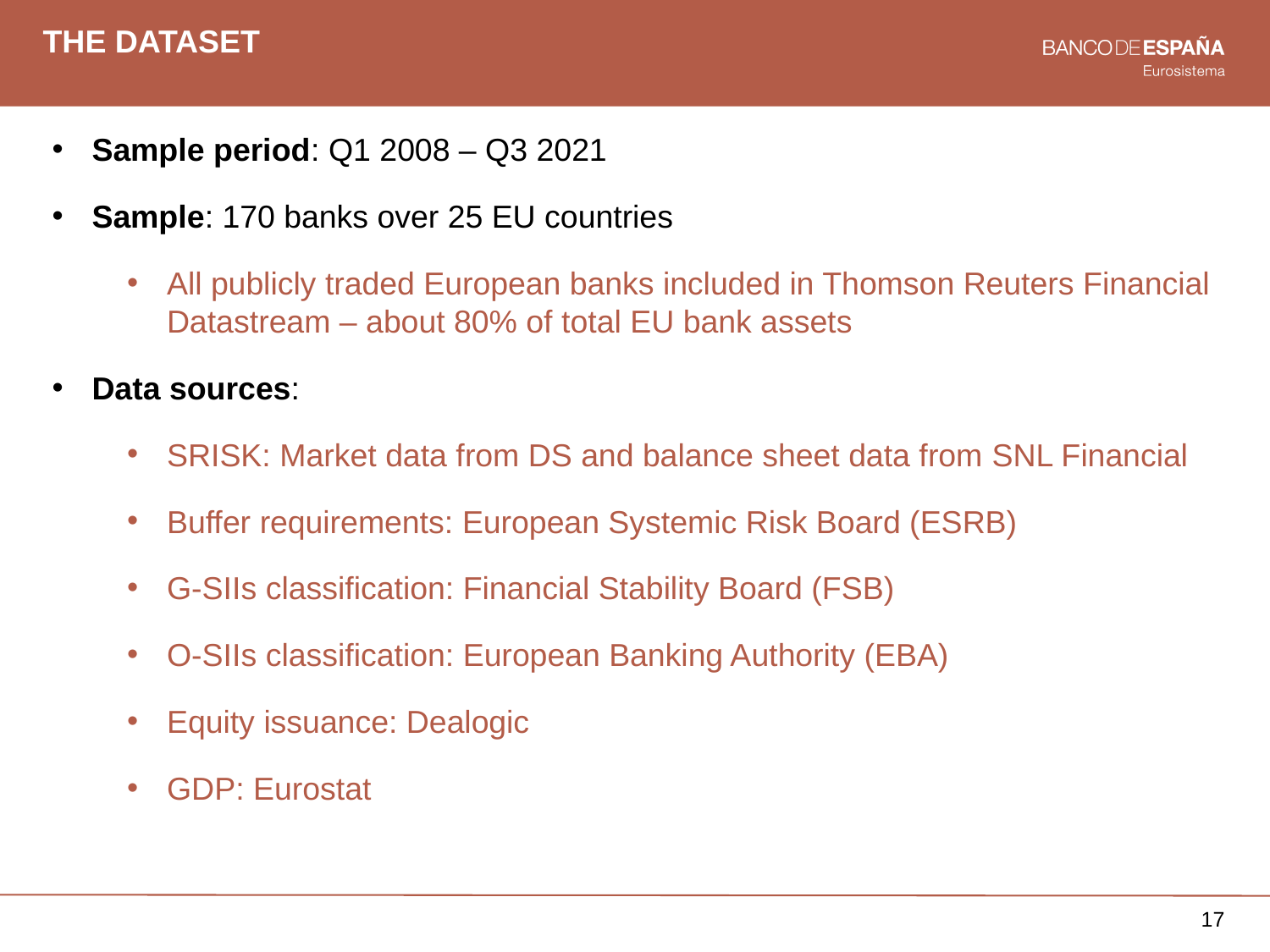

# The dataset

Sample period: Q1 2008 – Q3 2021
Sample: 170 banks over 25 EU countries
All publicly traded European banks included in Thomson Reuters Financial Datastream – about 80% of total EU bank assets
Data sources:
SRISK: Market data from DS and balance sheet data from SNL Financial
Buffer requirements: European Systemic Risk Board (ESRB)
G-SIIs classification: Financial Stability Board (FSB)
O-SIIs classification: European Banking Authority (EBA)
Equity issuance: Dealogic
GDP: Eurostat
17